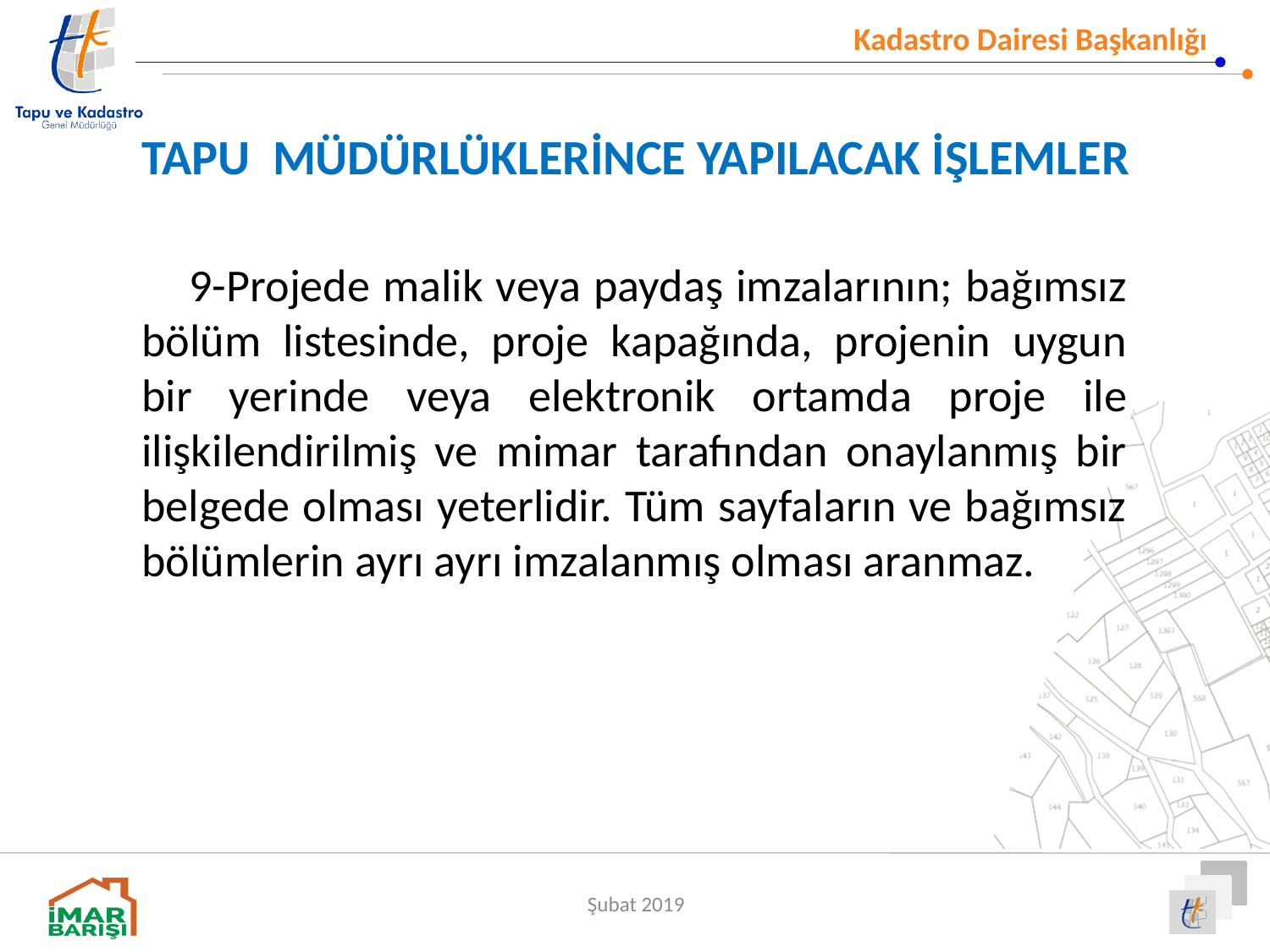

TAPU  MÜDÜRLÜKLERİNCE YAPILACAK İŞLEMLER
9-Projede malik veya paydaş imzalarının; bağımsız bölüm listesinde, proje kapağında, projenin uygun bir yerinde veya elektronik ortamda proje ile ilişkilendirilmiş ve mimar tarafından onaylanmış bir belgede olması yeterlidir. Tüm sayfaların ve bağımsız bölümlerin ayrı ayrı imzalanmış olması aranmaz.
Şubat 2019